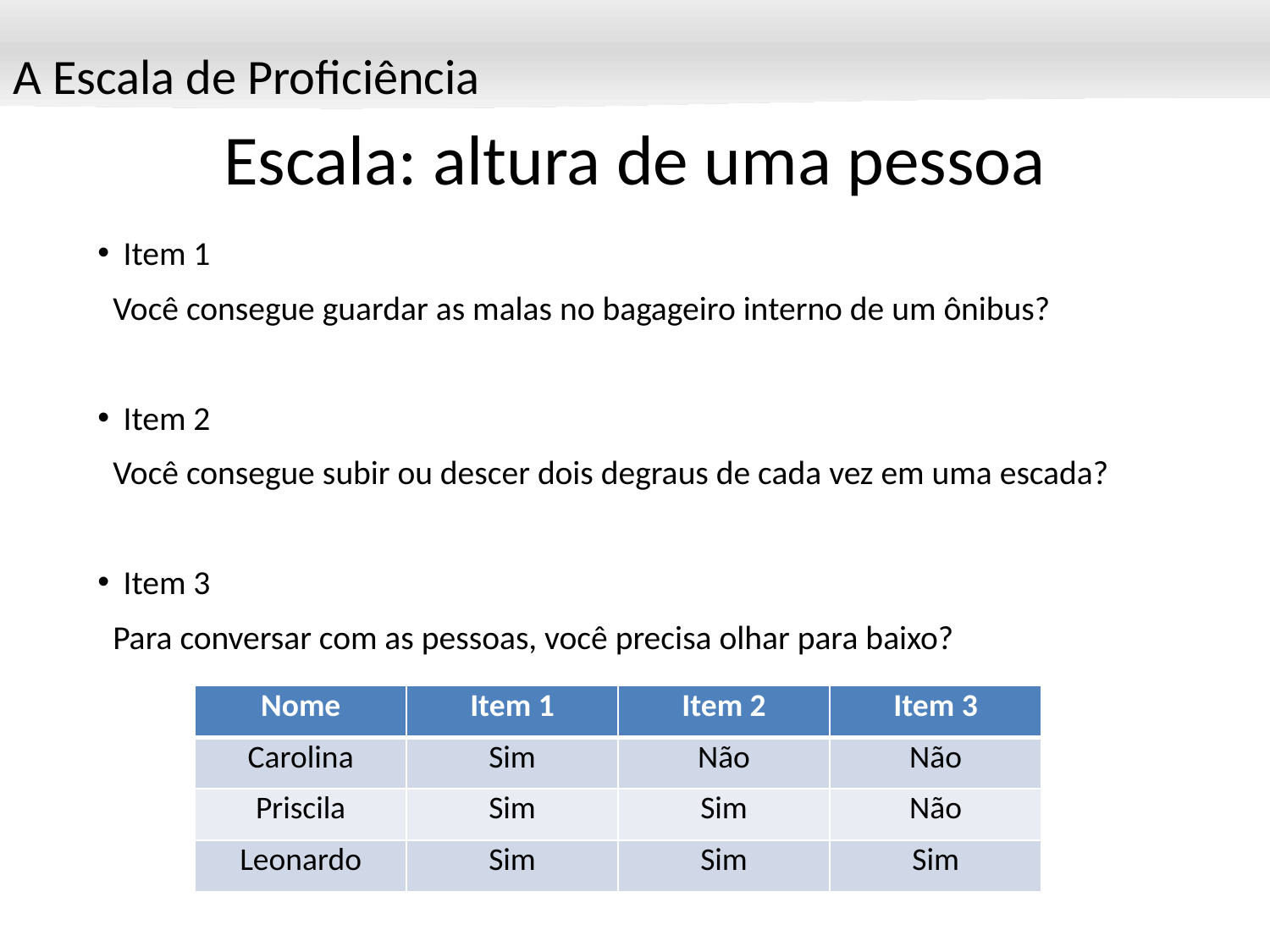

A Escala de Proficiência
Escala: altura de uma pessoa
Item 1
  Você consegue guardar as malas no bagageiro interno de um ônibus?

Item 2
  Você consegue subir ou descer dois degraus de cada vez em uma escada?

Item 3
  Para conversar com as pessoas, você precisa olhar para baixo?
| Nome | Item 1 | Item 2 | Item 3 |
| --- | --- | --- | --- |
| Carolina | Sim | Não | Não |
| Priscila | Sim | Sim | Não |
| Leonardo | Sim | Sim | Sim |